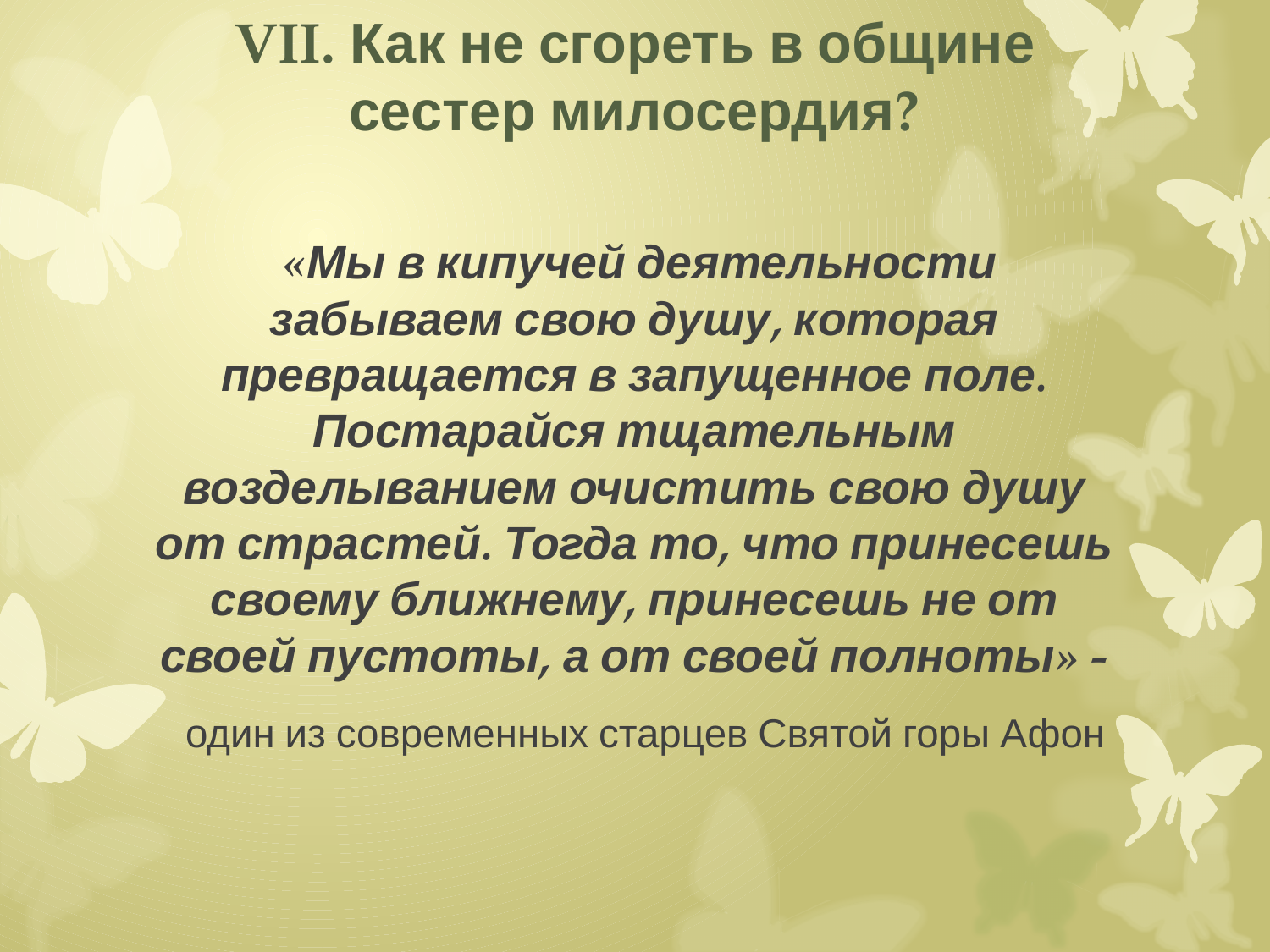

# VII. Как не сгореть в общине сестер милосердия?
 «Мы в кипучей деятельности забываем свою душу, которая превращается в запущенное поле. Постарайся тщательным возделыванием очистить свою душу от страстей. Тогда то, что принесешь своему ближнему, принесешь не от своей пустоты, а от своей полноты» -
  один из современных старцев Святой горы Афон